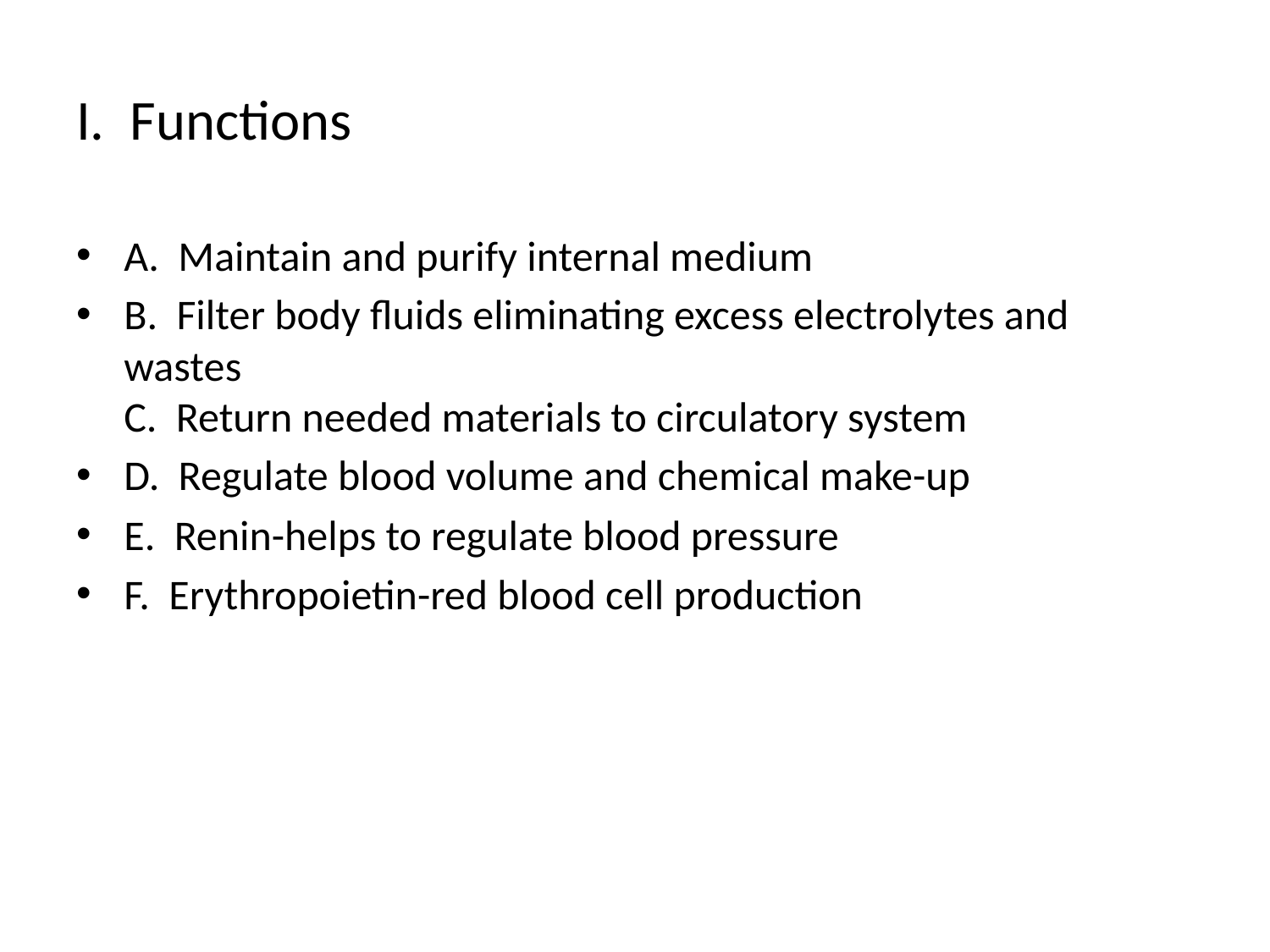

# I.  Functions
A.  Maintain and purify internal medium
B.  Filter body fluids eliminating excess electrolytes and wastes
C.  Return needed materials to circulatory system
D.  Regulate blood volume and chemical make-up
E.  Renin-helps to regulate blood pressure
F.  Erythropoietin-red blood cell production